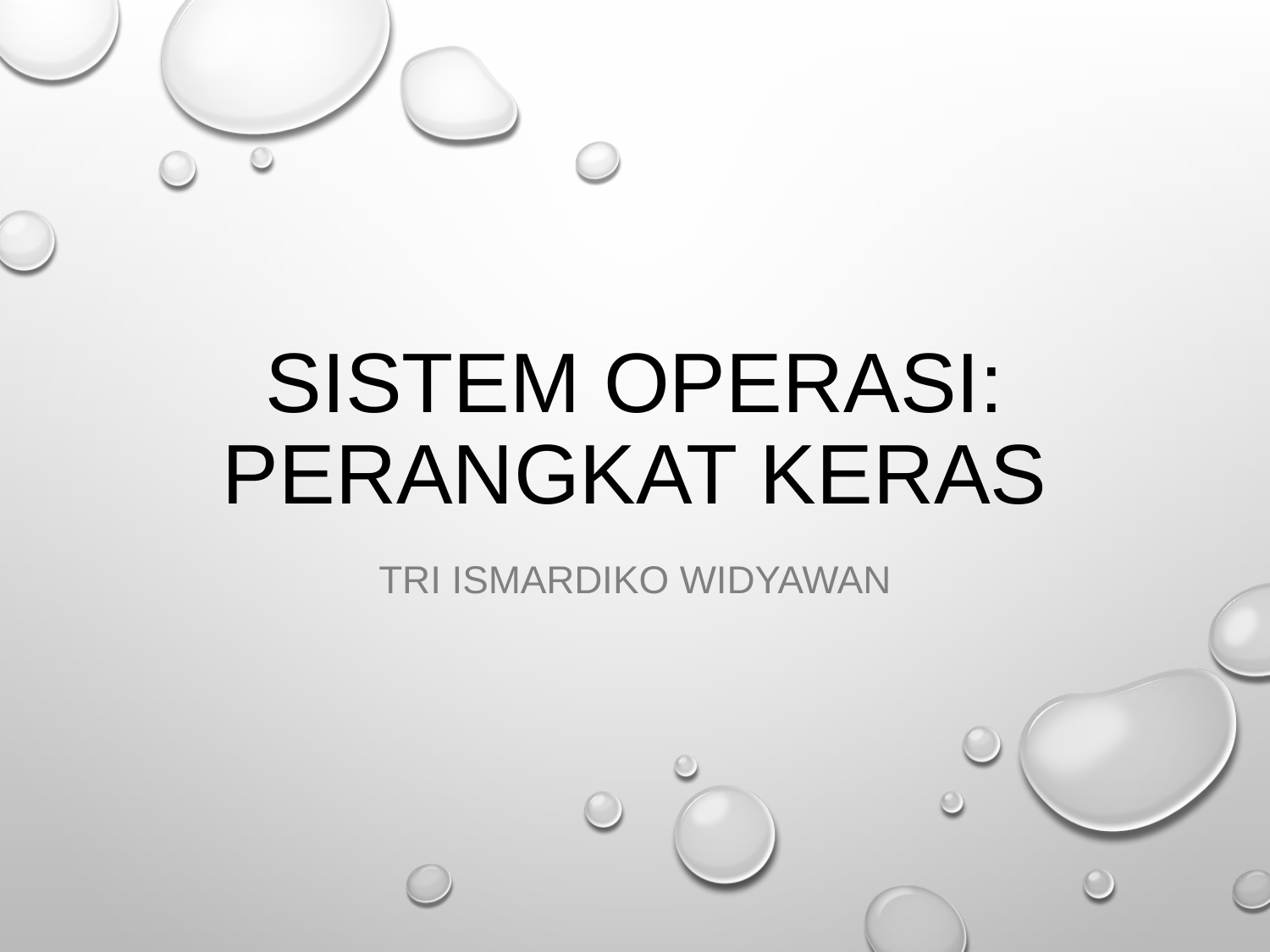

# Sistem Operasi: Perangkat Keras
Tri Ismardiko Widyawan